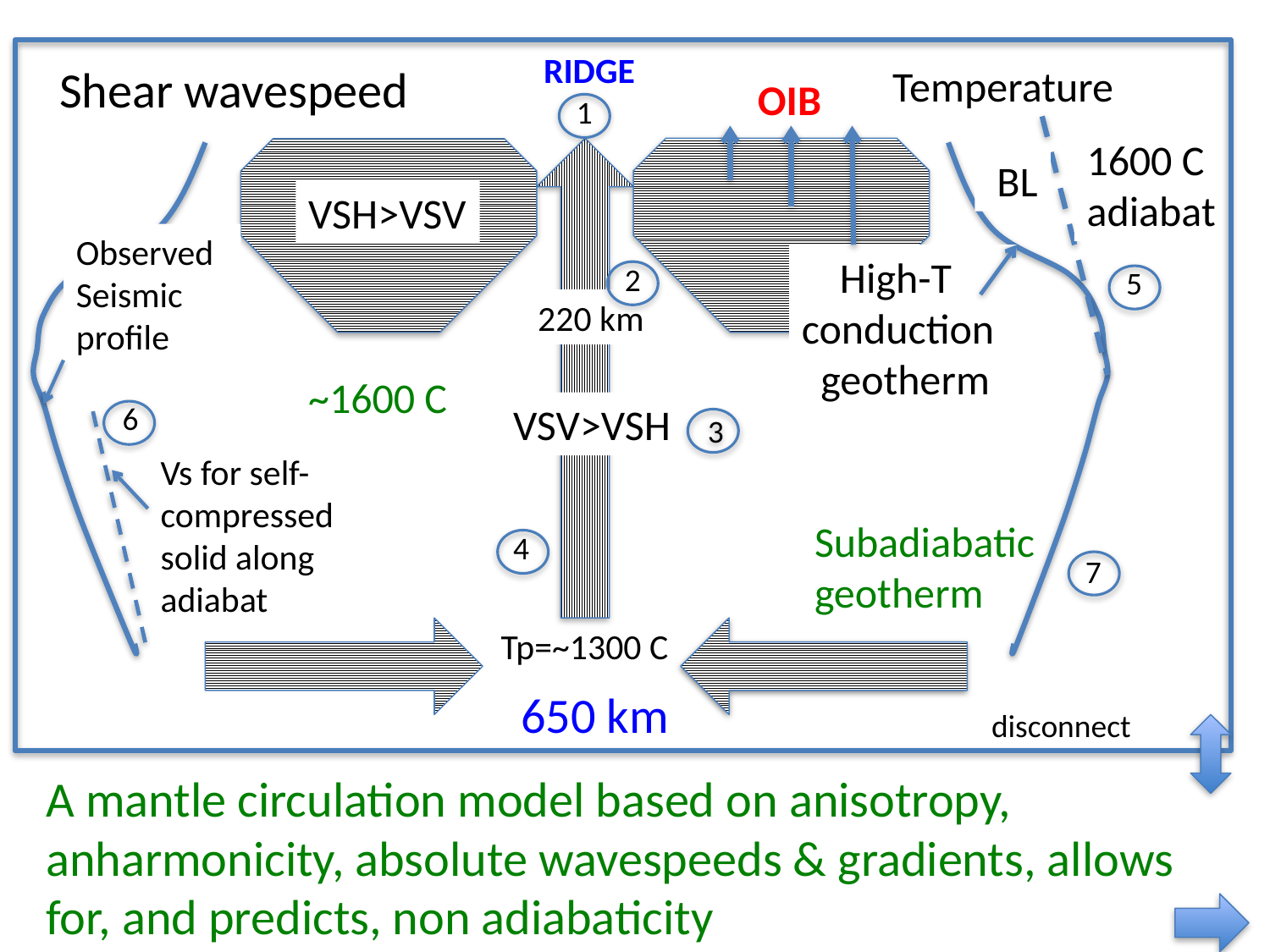

RIDGE
Shear wavespeed
Temperature
OIB
1

1600 C adiabat

 BL
VSH>VSV
Observed
Seismic profile
    High-T conduction
  geotherm
2
5

220 km
~1600 C
6
VSV>VSH

3
Vs for self-compressed solid along adiabat
Subadiabatic geotherm
4

7

Tp=~1300 C

650 km
disconnect

A mantle circulation model based on anisotropy, anharmonicity, absolute wavespeeds & gradients, allows for, and predicts, non adiabaticity